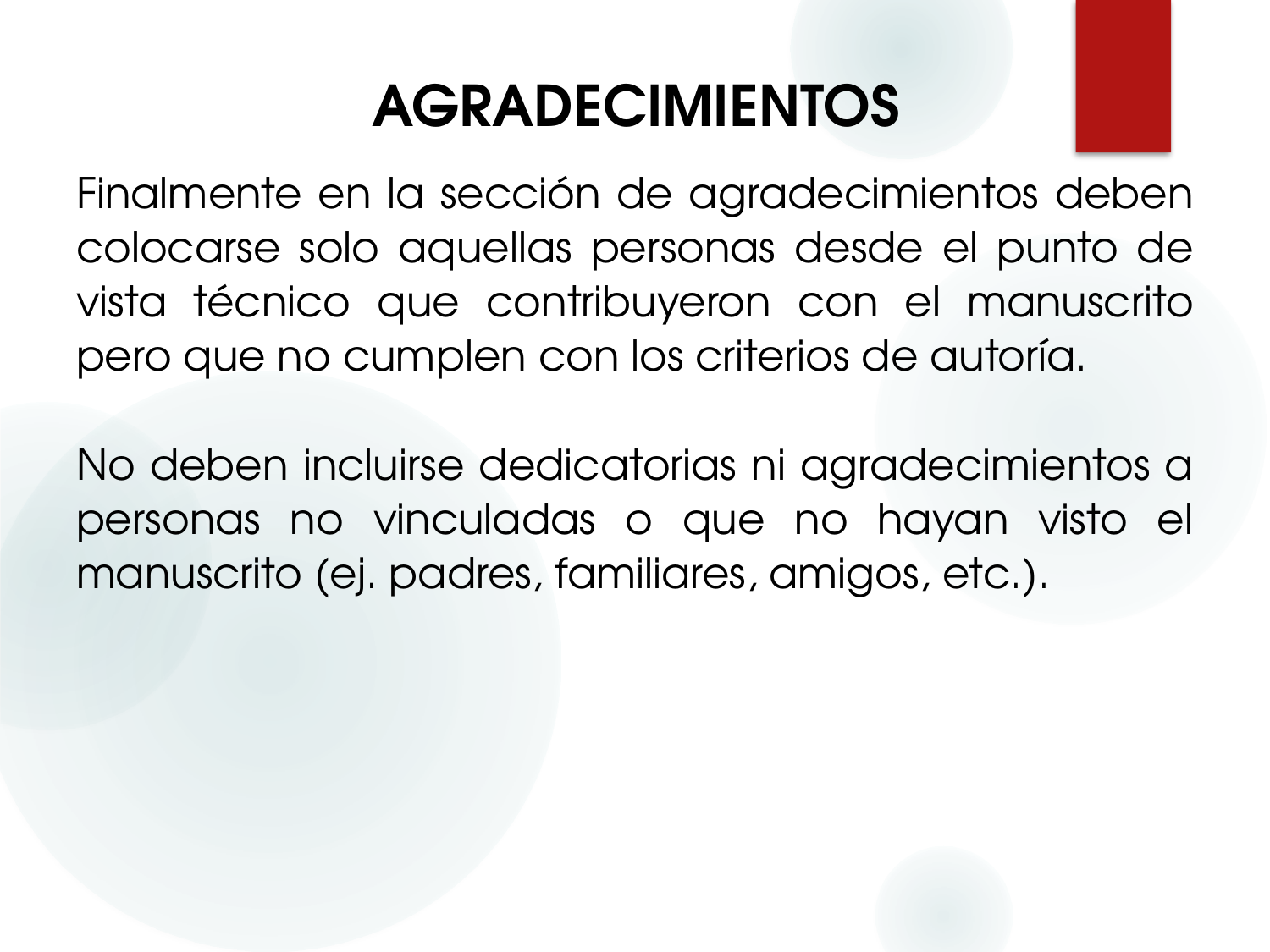

# AGRADECIMIENTOS
Finalmente en la sección de agradecimientos deben colocarse solo aquellas personas desde el punto de vista técnico que contribuyeron con el manuscrito pero que no cumplen con los criterios de autoría.

No deben incluirse dedicatorias ni agradecimientos a personas no vinculadas o que no hayan visto el manuscrito (ej. padres, familiares, amigos, etc.).